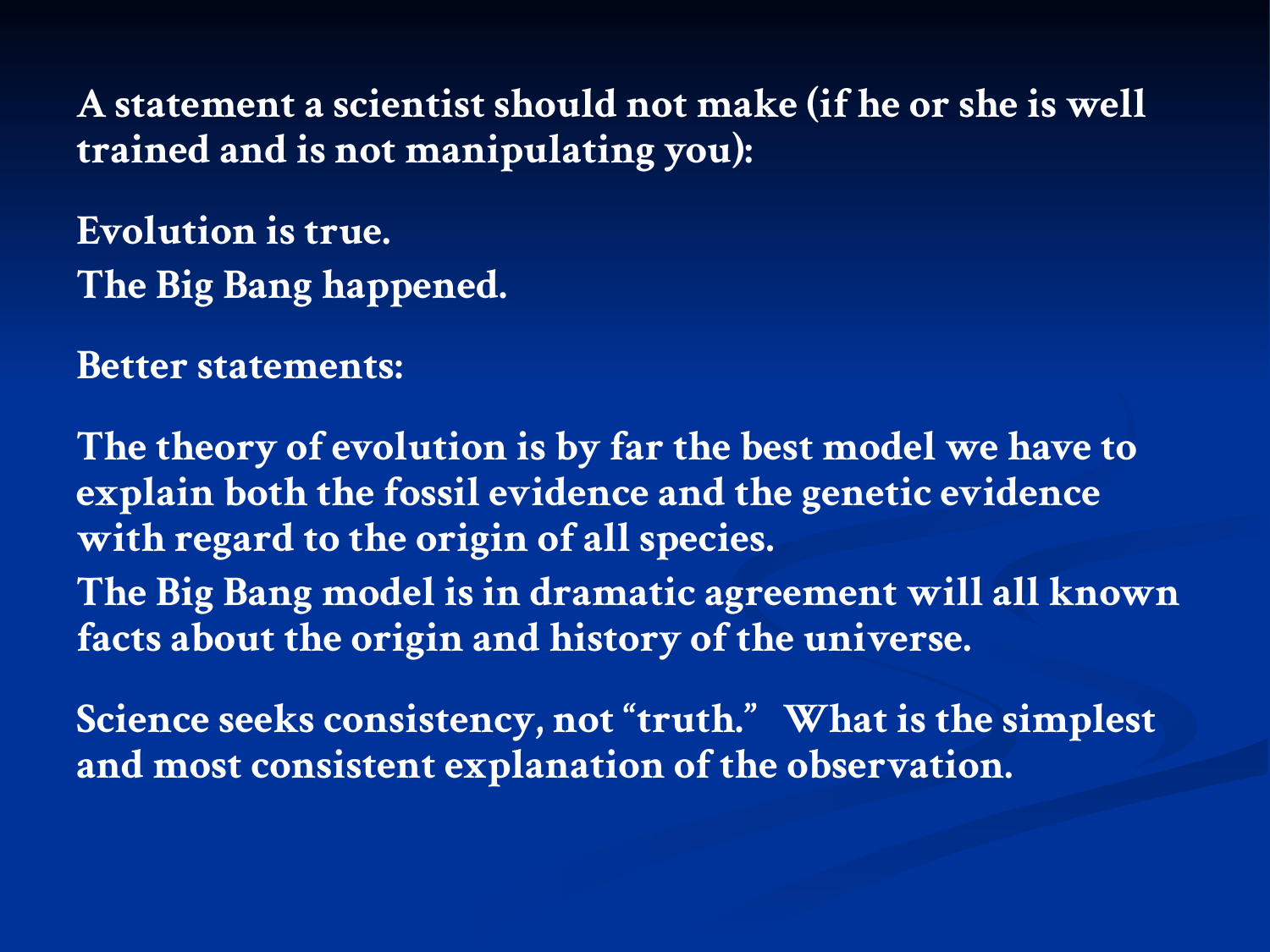

A statement a scientist should not make (if he or she is well trained and is not manipulating you):

Evolution is true.
The Big Bang happened.

Better statements:

The theory of evolution is by far the best model we have to explain both the fossil evidence and the genetic evidence with regard to the origin of all species.
The Big Bang model is in dramatic agreement will all known facts about the origin and history of the universe.

Science seeks consistency, not “truth.”   What is the simplest and most consistent explanation of the observation.